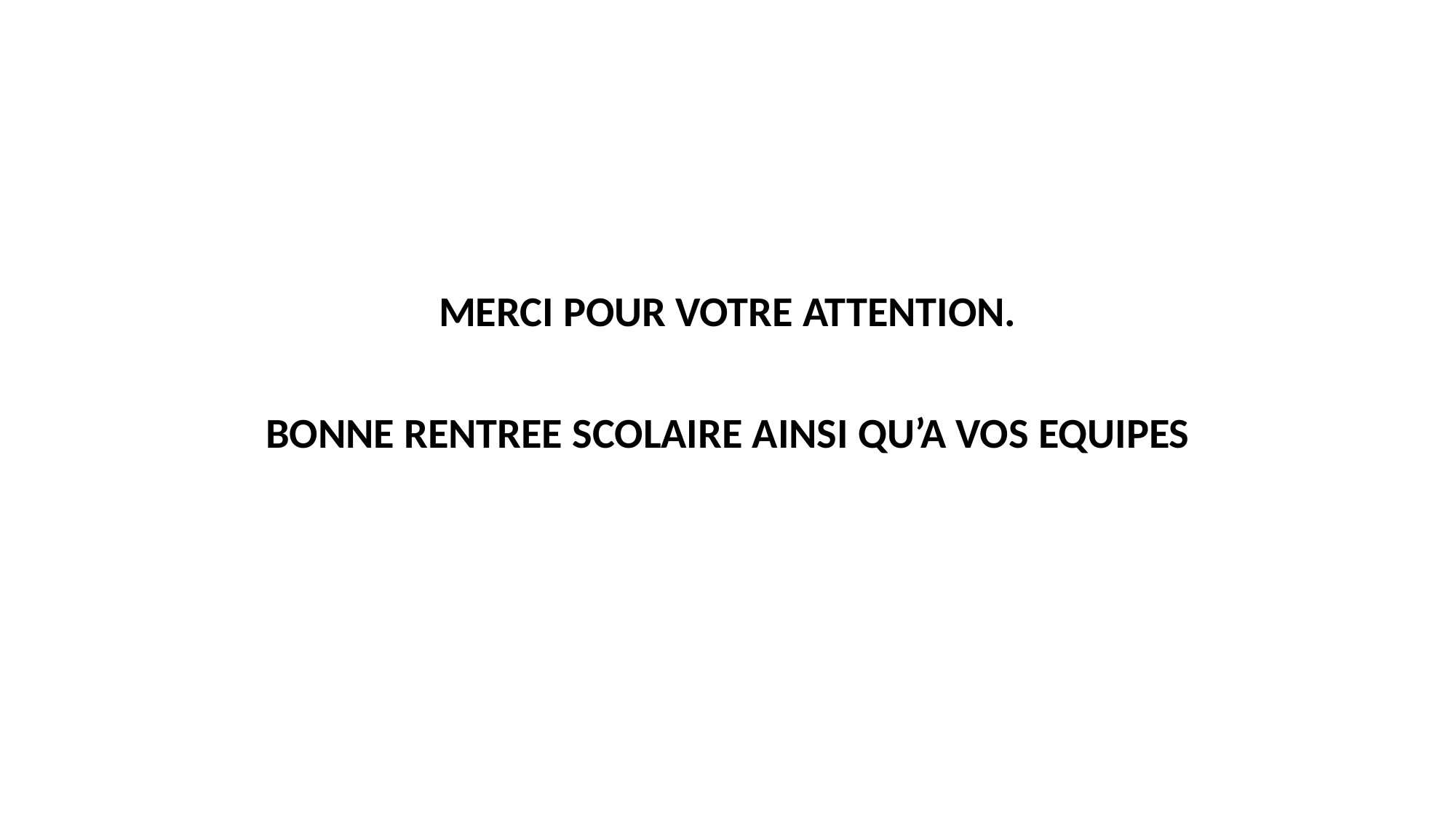

#

MERCI POUR VOTRE ATTENTION.

BONNE RENTREE SCOLAIRE AINSI QU’A VOS EQUIPES